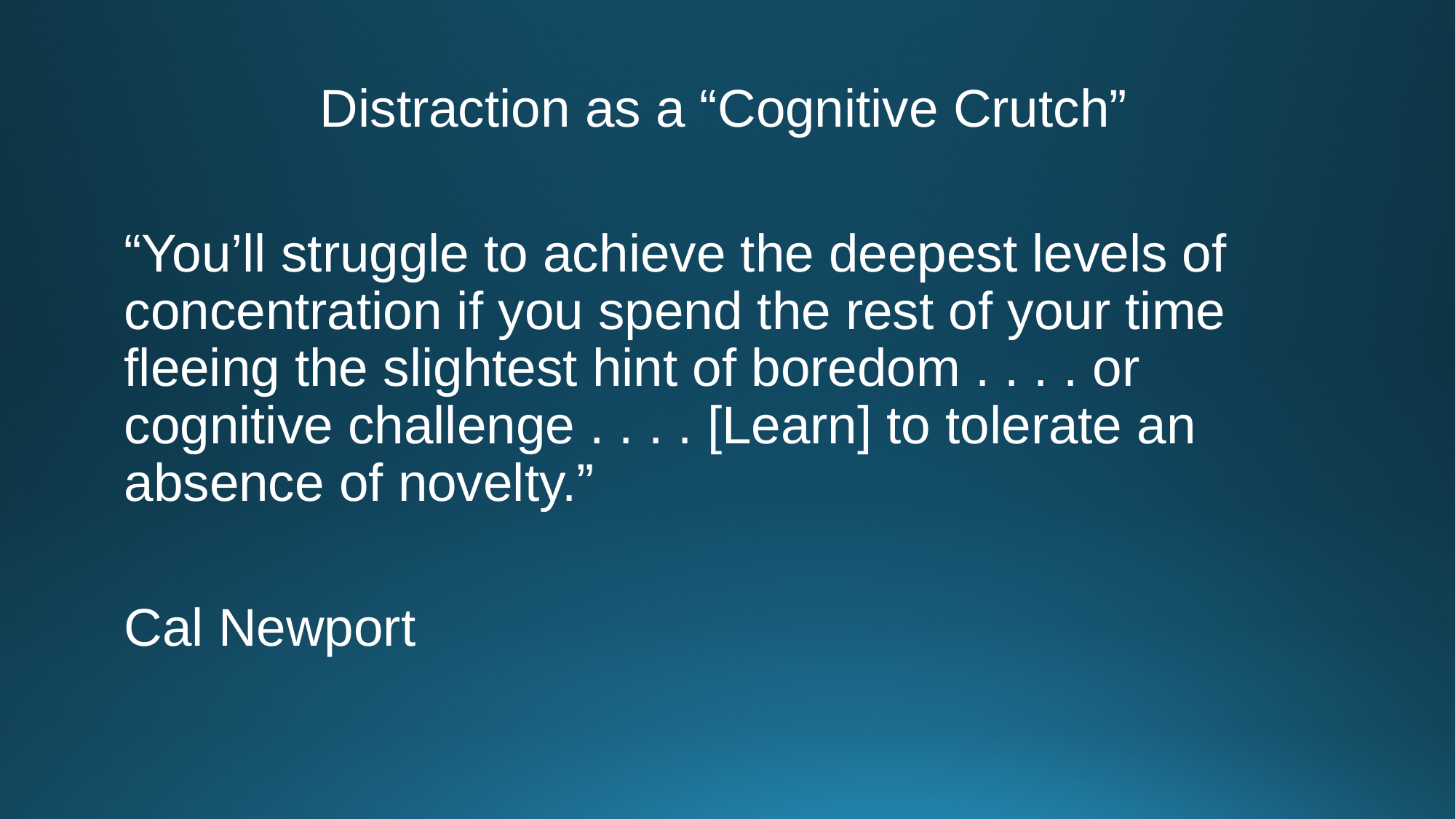

Distraction as a “Cognitive Crutch”

“You’ll struggle to achieve the deepest levels of concentration if you spend the rest of your time fleeing the slightest hint of boredom . . . . or cognitive challenge . . . . [Learn] to tolerate an absence of novelty.”

Cal Newport